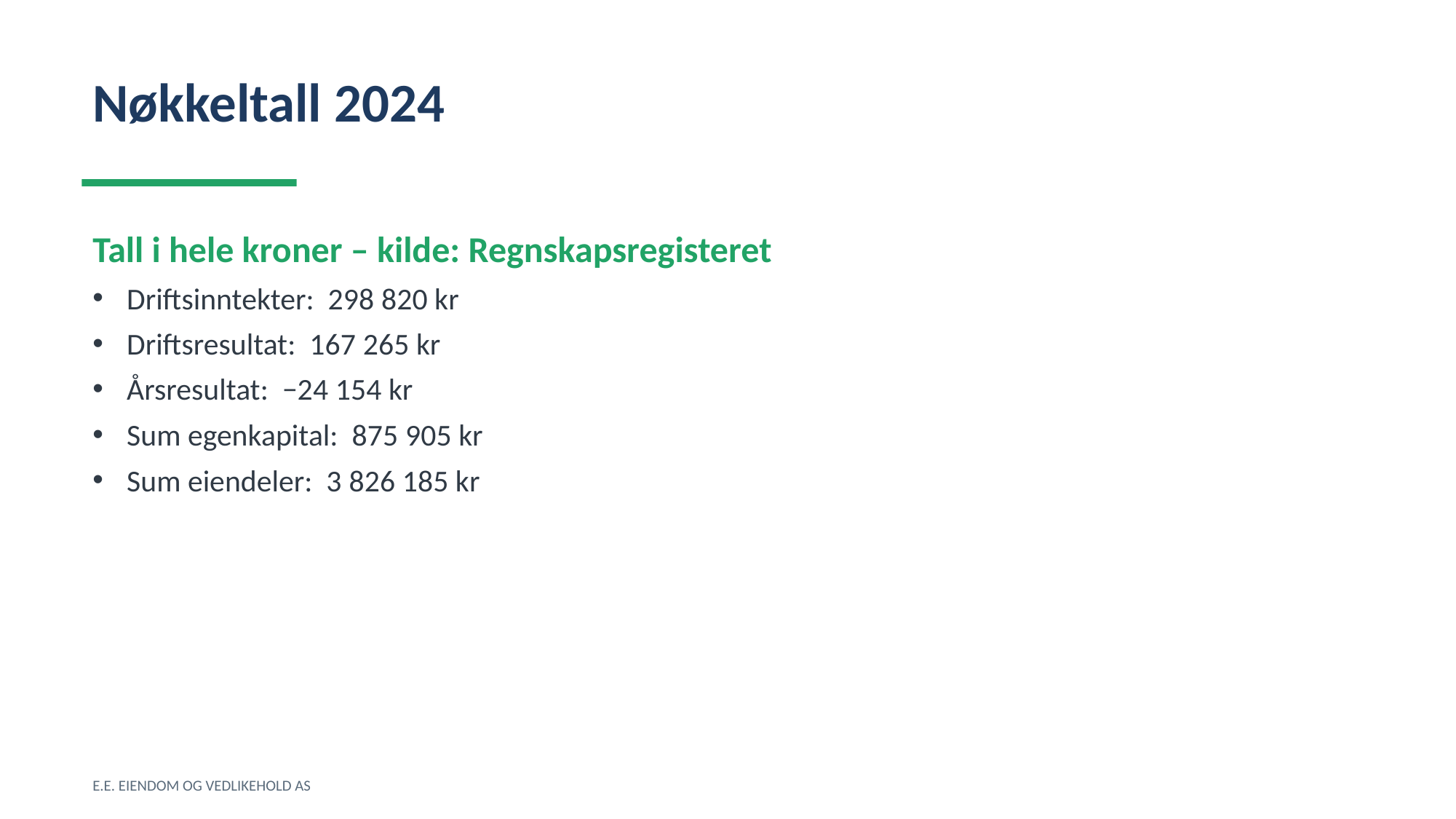

Nøkkeltall 2024

Tall i hele kroner – kilde: Regnskapsregisteret
Driftsinntekter:  298 820 kr
Driftsresultat:  167 265 kr
Årsresultat:  −24 154 kr
Sum egenkapital:  875 905 kr
Sum eiendeler:  3 826 185 kr
E.E. EIENDOM OG VEDLIKEHOLD AS